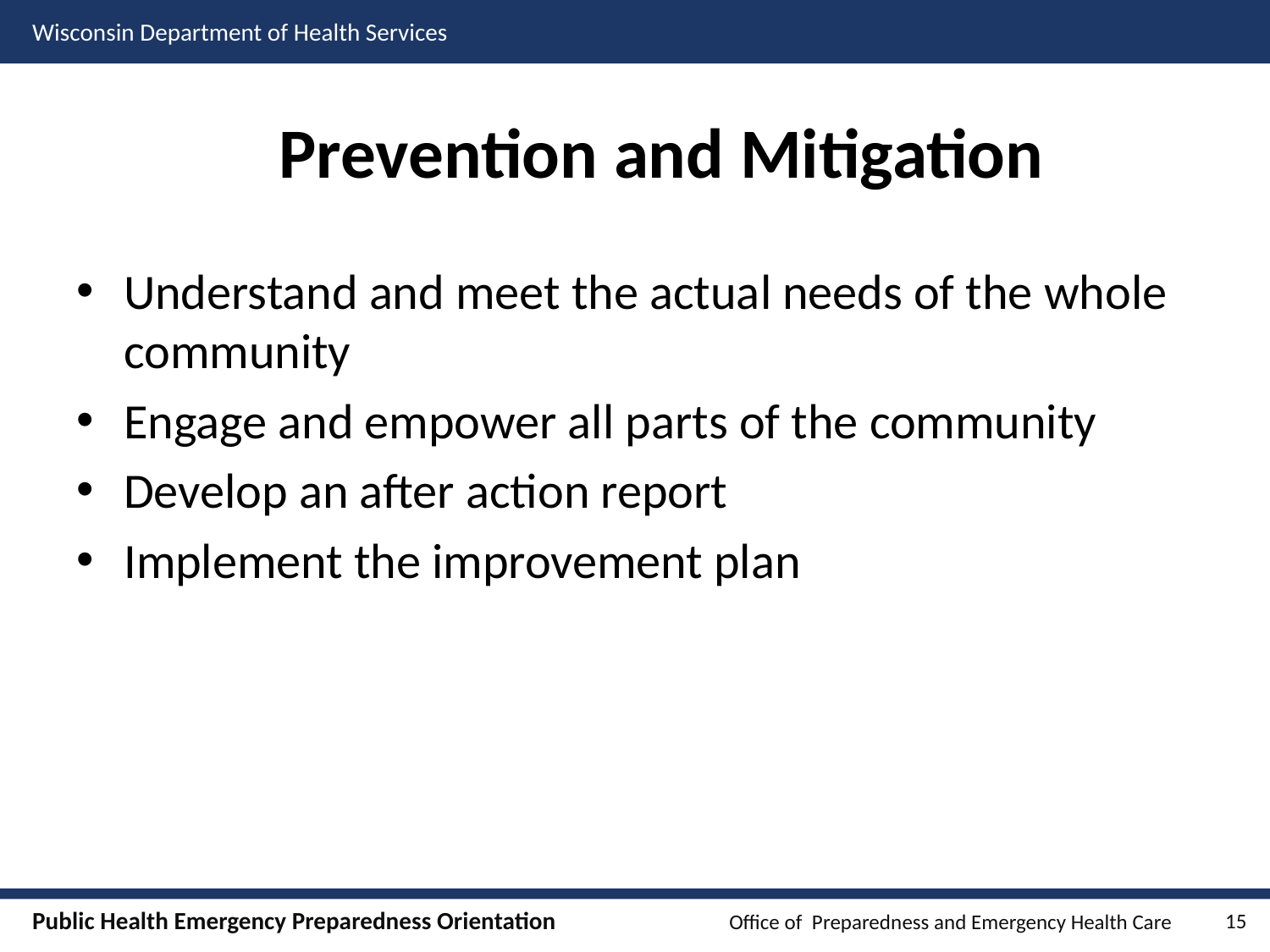

# Prevention and Mitigation
Understand and meet the actual needs of the whole community
Engage and empower all parts of the community
Develop an after action report
Implement the improvement plan
15